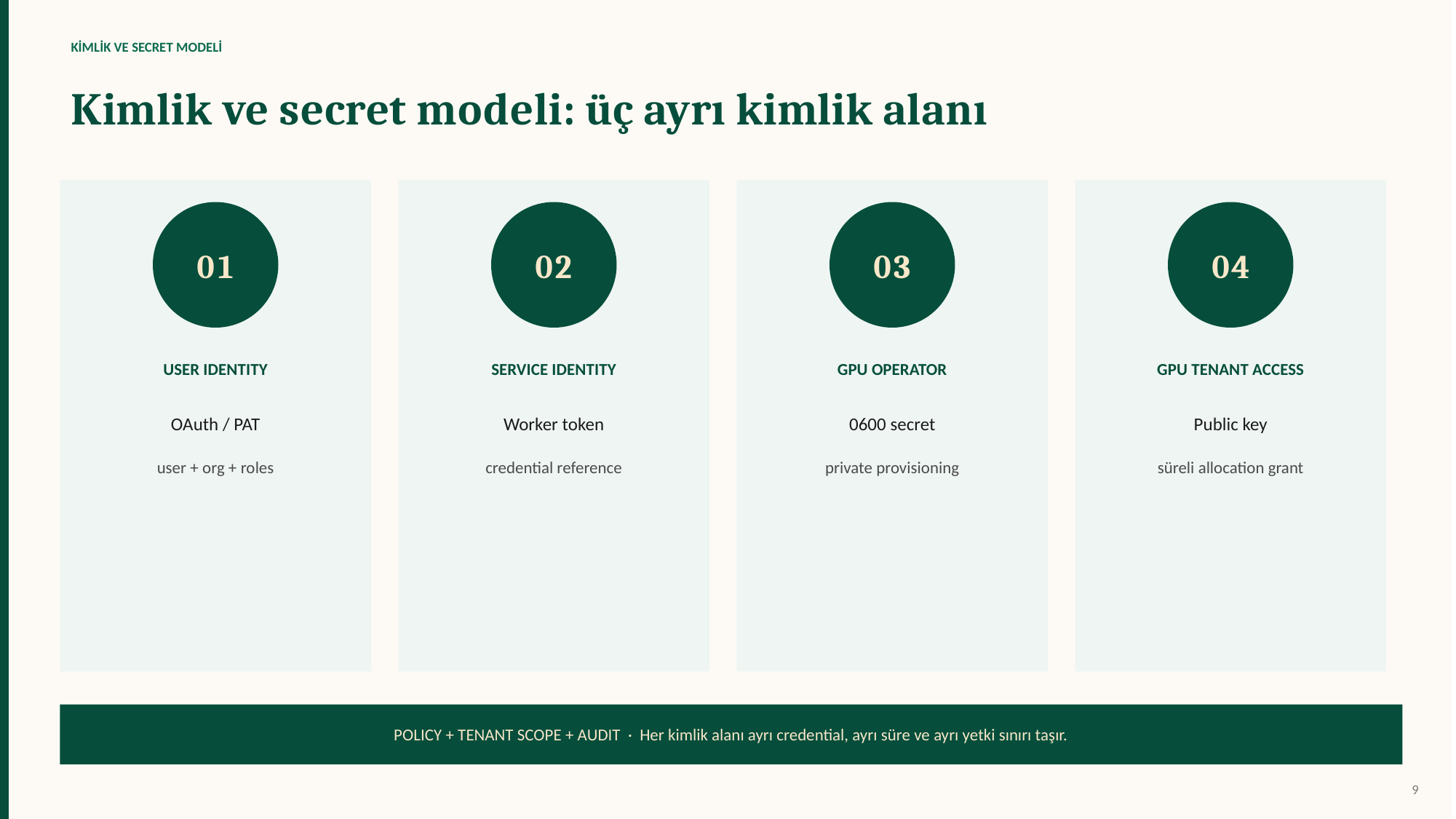

KİMLİK VE SECRET MODELİ
Kimlik ve secret modeli: üç ayrı kimlik alanı

01

02

03

04
USER IDENTITY
SERVICE IDENTITY
GPU OPERATOR
GPU TENANT ACCESS
OAuth / PAT
Worker token
0600 secret
Public key
user + org + roles
credential reference
private provisioning
süreli allocation grant

POLICY + TENANT SCOPE + AUDIT  ·  Her kimlik alanı ayrı credential, ayrı süre ve ayrı yetki sınırı taşır.
9